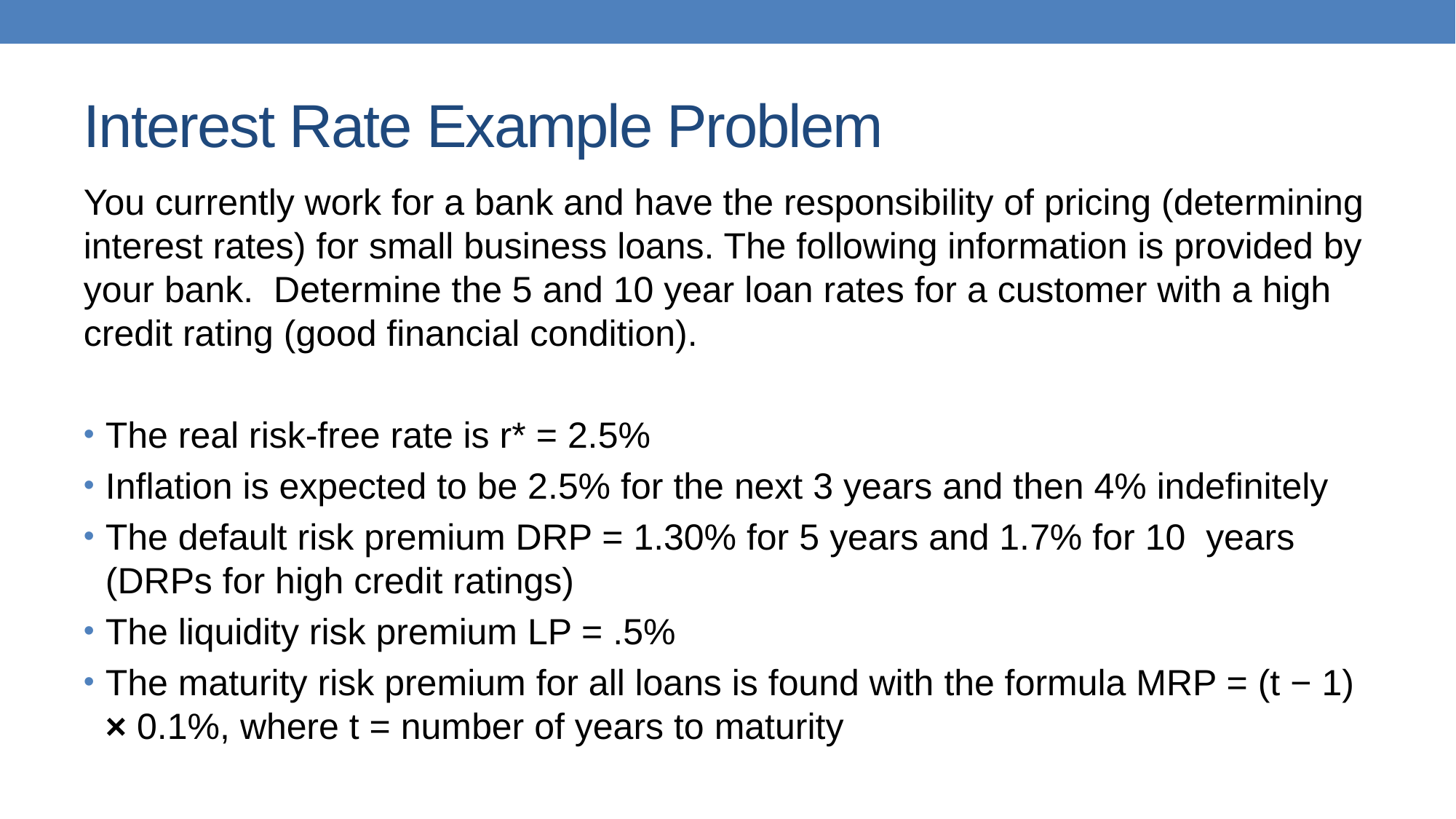

# Interest Rate Example Problem
You currently work for a bank and have the responsibility of pricing (determining interest rates) for small business loans. The following information is provided by your bank.  Determine the 5 and 10 year loan rates for a customer with a high credit rating (good financial condition).

The real risk-free rate is r* = 2.5%
Inflation is expected to be 2.5% for the next 3 years and then 4% indefinitely
The default risk premium DRP = 1.30% for 5 years and 1.7% for 10  years (DRPs for high credit ratings)
The liquidity risk premium LP = .5%
The maturity risk premium for all loans is found with the formula MRP = (t − 1) × 0.1%, where t = number of years to maturity